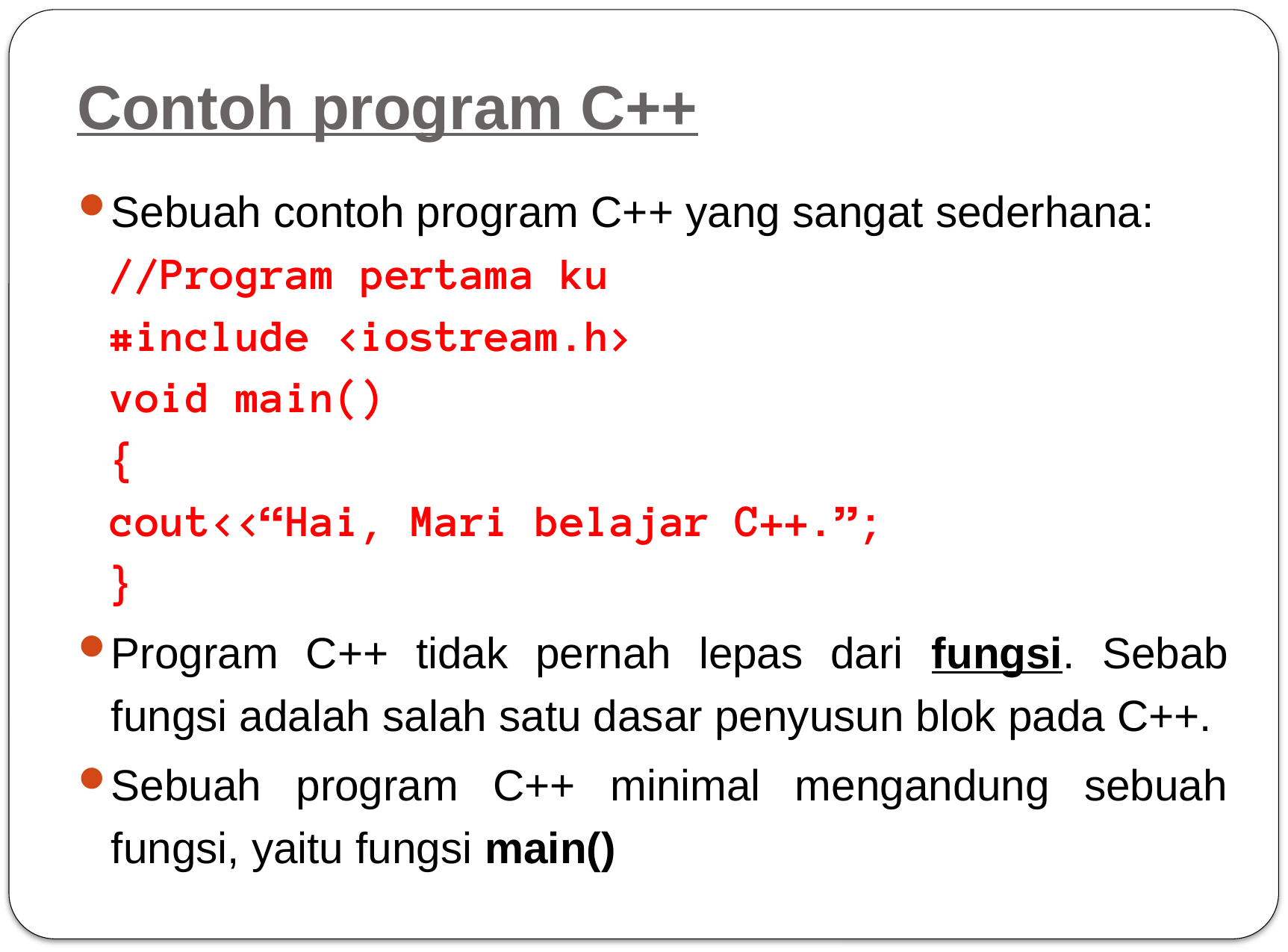

# Contoh program C++
Sebuah contoh program C++ yang sangat sederhana:
	//Program pertama ku
	#include <iostream.h>
	void main()
	{
		cout<<“Hai, Mari belajar C++.”;
	}
Program C++ tidak pernah lepas dari fungsi. Sebab fungsi adalah salah satu dasar penyusun blok pada C++.
Sebuah program C++ minimal mengandung sebuah fungsi, yaitu fungsi main()